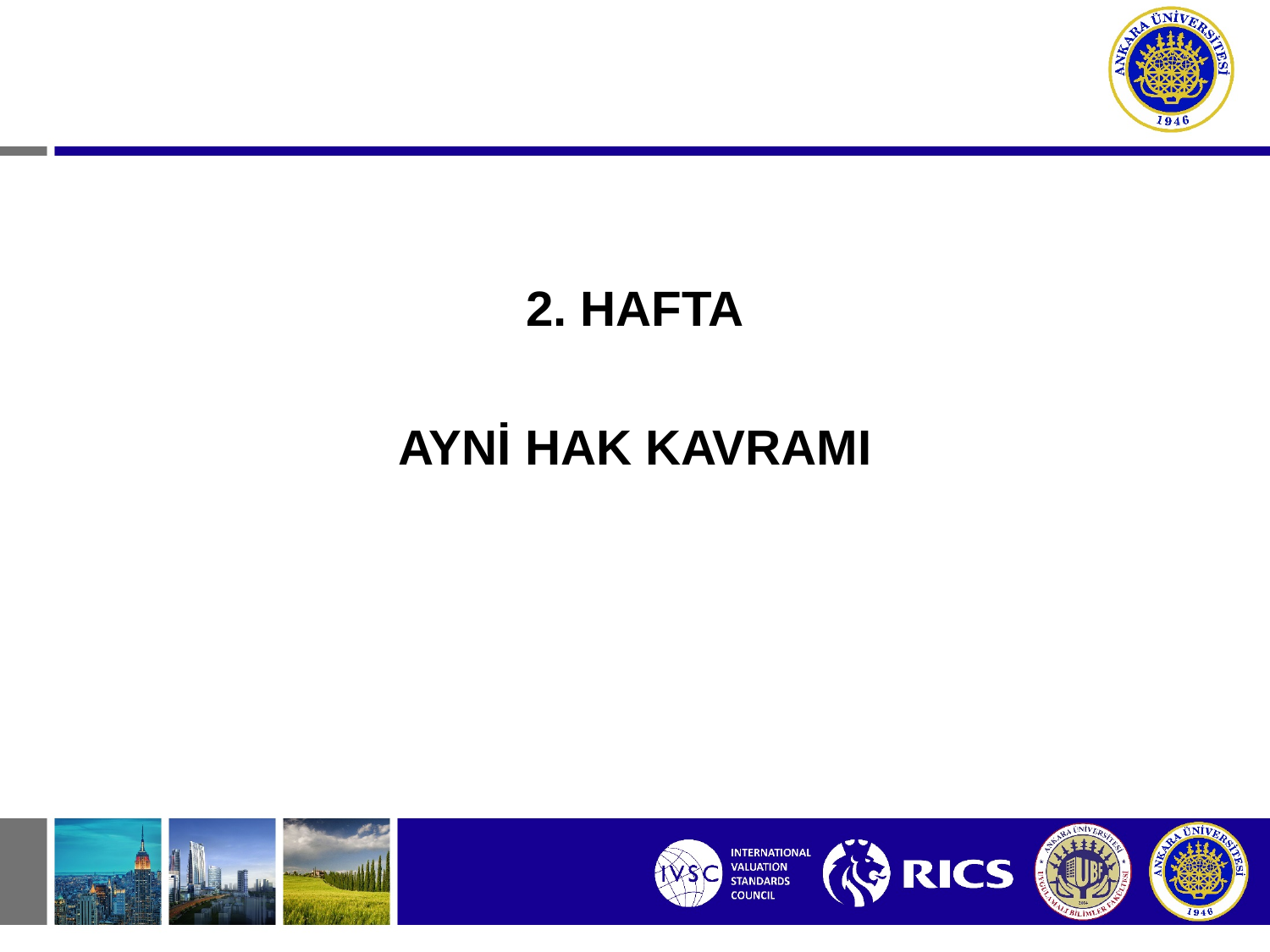

2. HAFTA

AYNİ HAK KAVRAMI

HUKUKUNA GİRİŞ